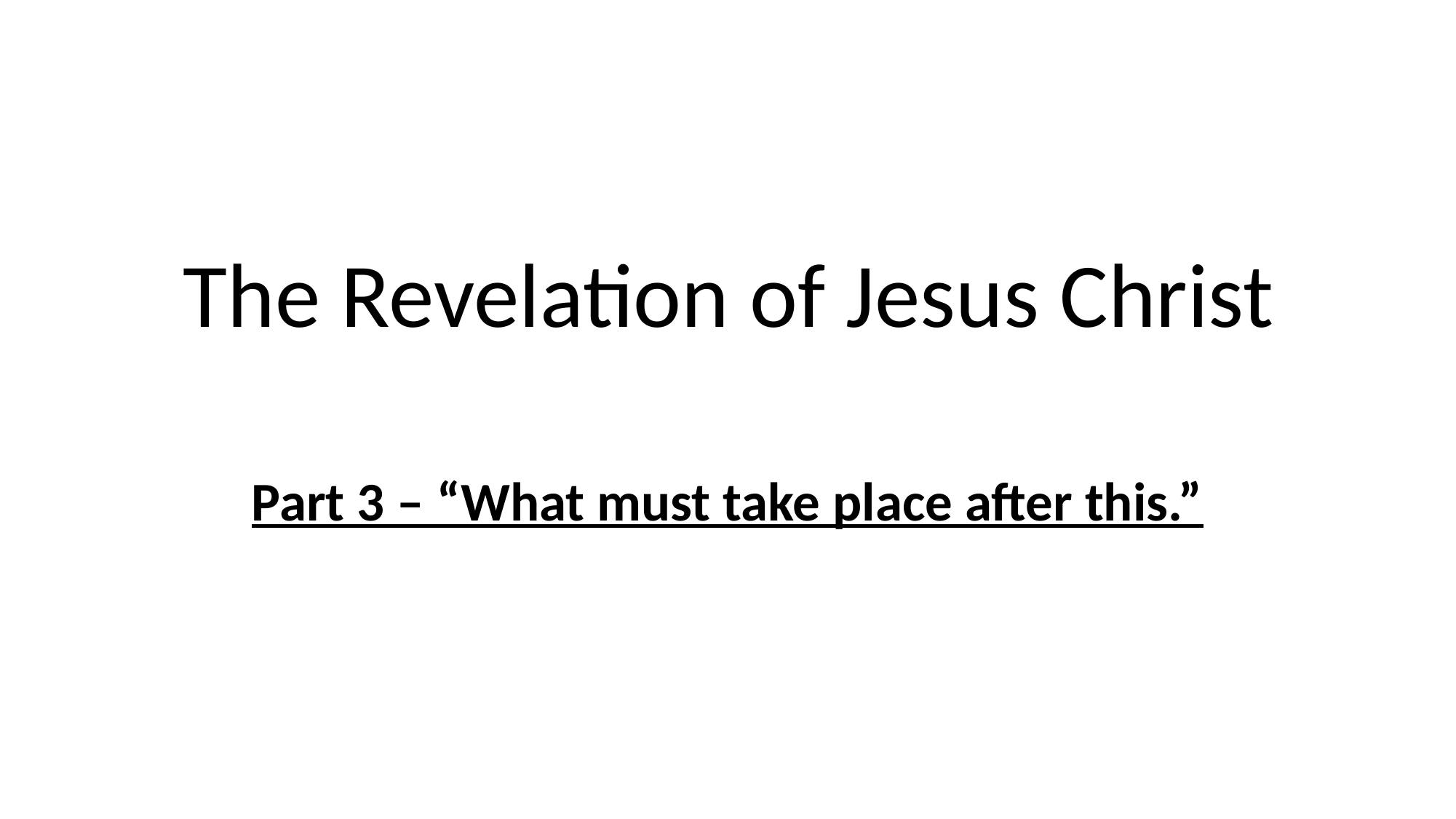

# The Revelation of Jesus Christ
Part 3 – “What must take place after this.”